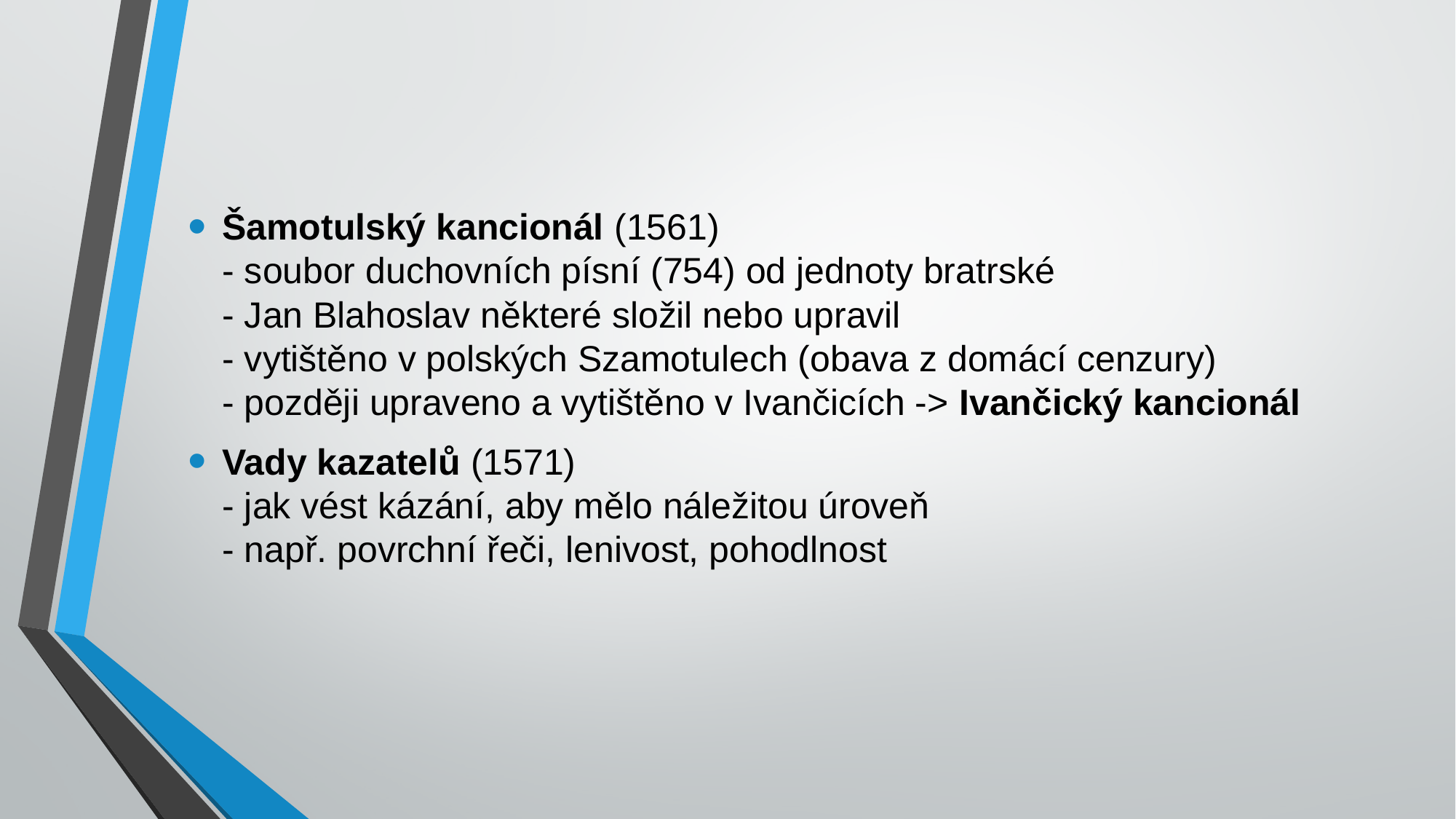

Šamotulský kancionál (1561)
- soubor duchovních písní (754) od jednoty bratrské
- Jan Blahoslav některé složil nebo upravil
- vytištěno v polských Szamotulech (obava z domácí cenzury)
- později upraveno a vytištěno v Ivančicích -> Ivančický kancionál
Vady kazatelů (1571)
- jak vést kázání, aby mělo náležitou úroveň
- např. povrchní řeči, lenivost, pohodlnost
#